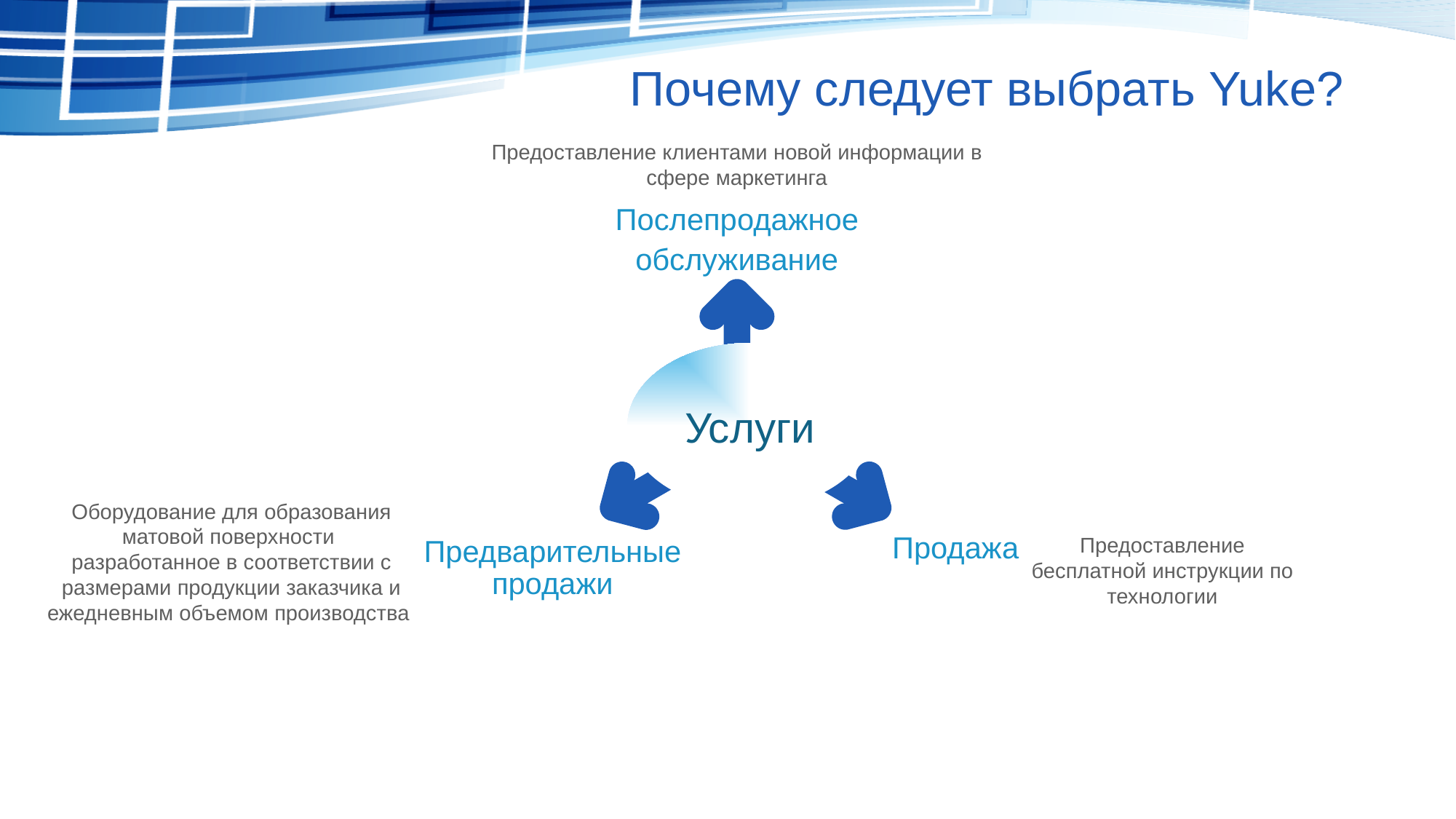

Почему следует выбрать Yuke?
Предоставление клиентами новой информации в сфере маркетинга
Послепродажное обслуживание

Услуги
Предварительные продажи

Оборудование для образования матовой поверхности
разработанное в соответствии с размерами продукции заказчика и ежедневным объемом производства
Продажа
Предоставление бесплатной инструкции по технологии